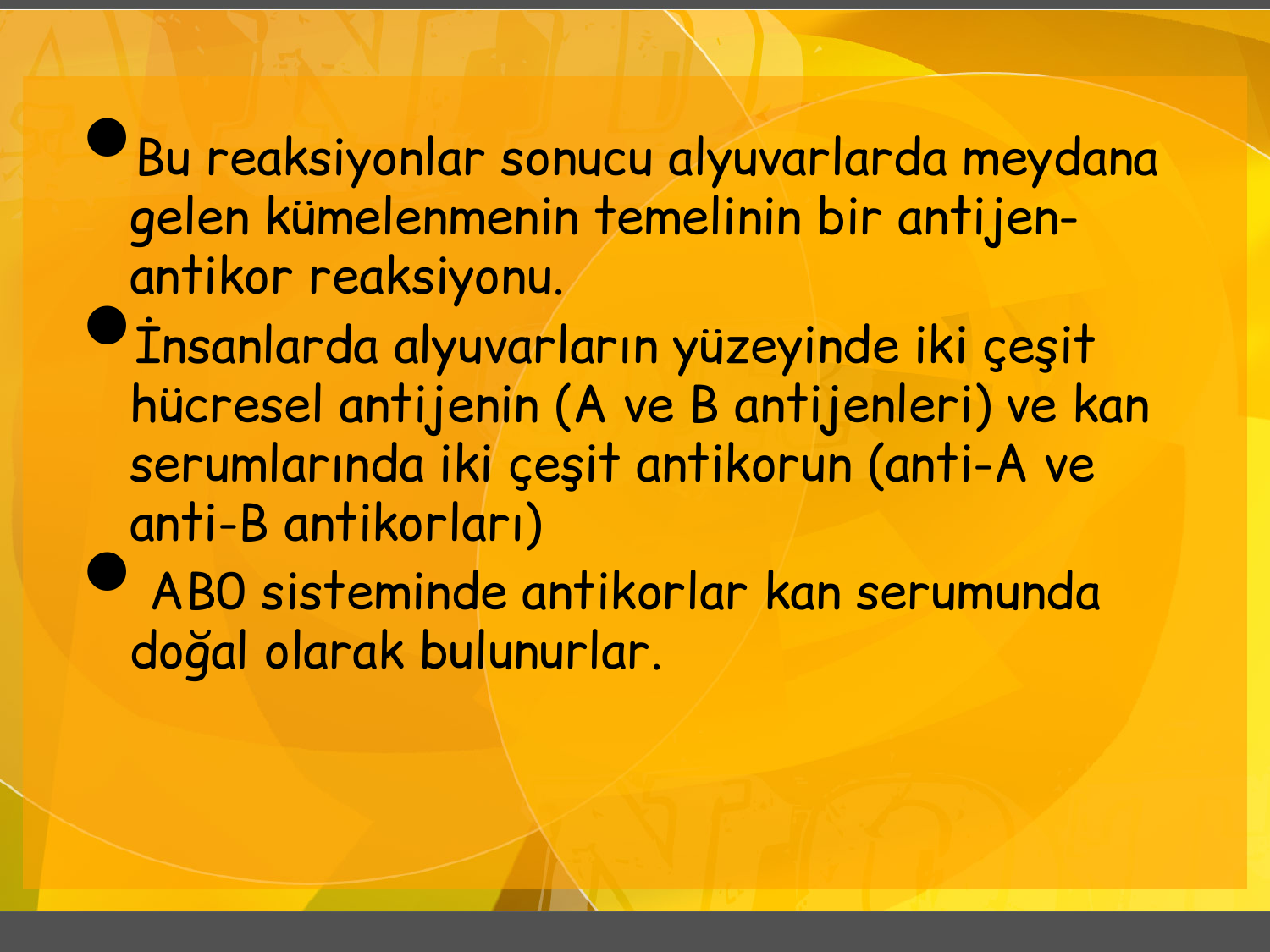

Bu reaksiyonlar sonucu alyuvarlarda meydana gelen kümelenmenin temelinin bir antijen-antikor reaksiyonu.
İnsanlarda alyuvarların yüzeyinde iki çeşit hücresel antijenin (A ve B antijenleri) ve kan serumlarında iki çeşit antikorun (anti-A ve anti-B antikorları)
 AB0 sisteminde antikorlar kan serumunda doğal olarak bulunurlar.